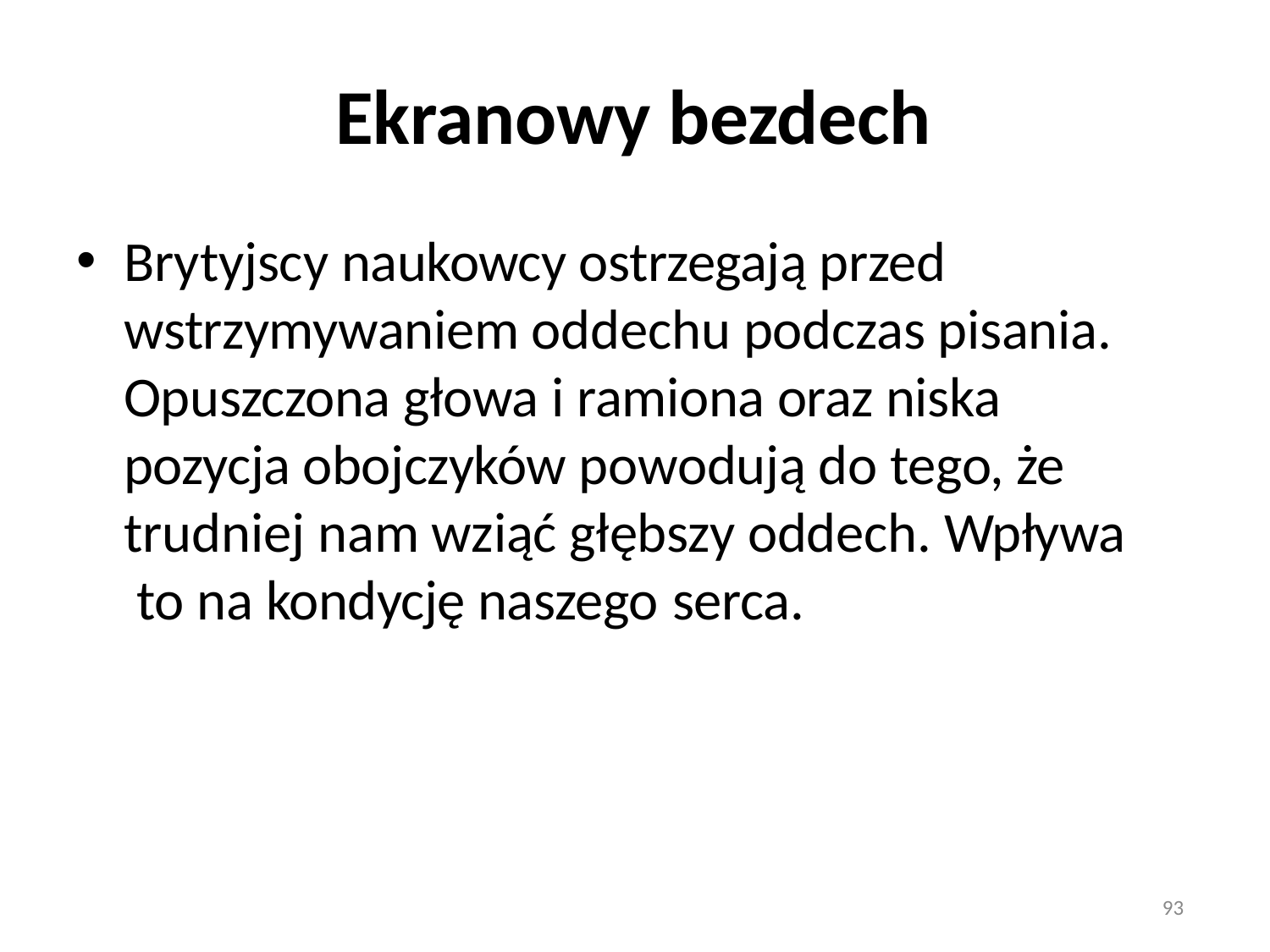

# Ekranowy bezdech
Brytyjscy naukowcy ostrzegają przed  wstrzymywaniem oddechu podczas pisania.  Opuszczona głowa i ramiona oraz niska  pozycja obojczyków powodują do tego, że  trudniej nam wziąć głębszy oddech. Wpływa  to na kondycję naszego serca.
93